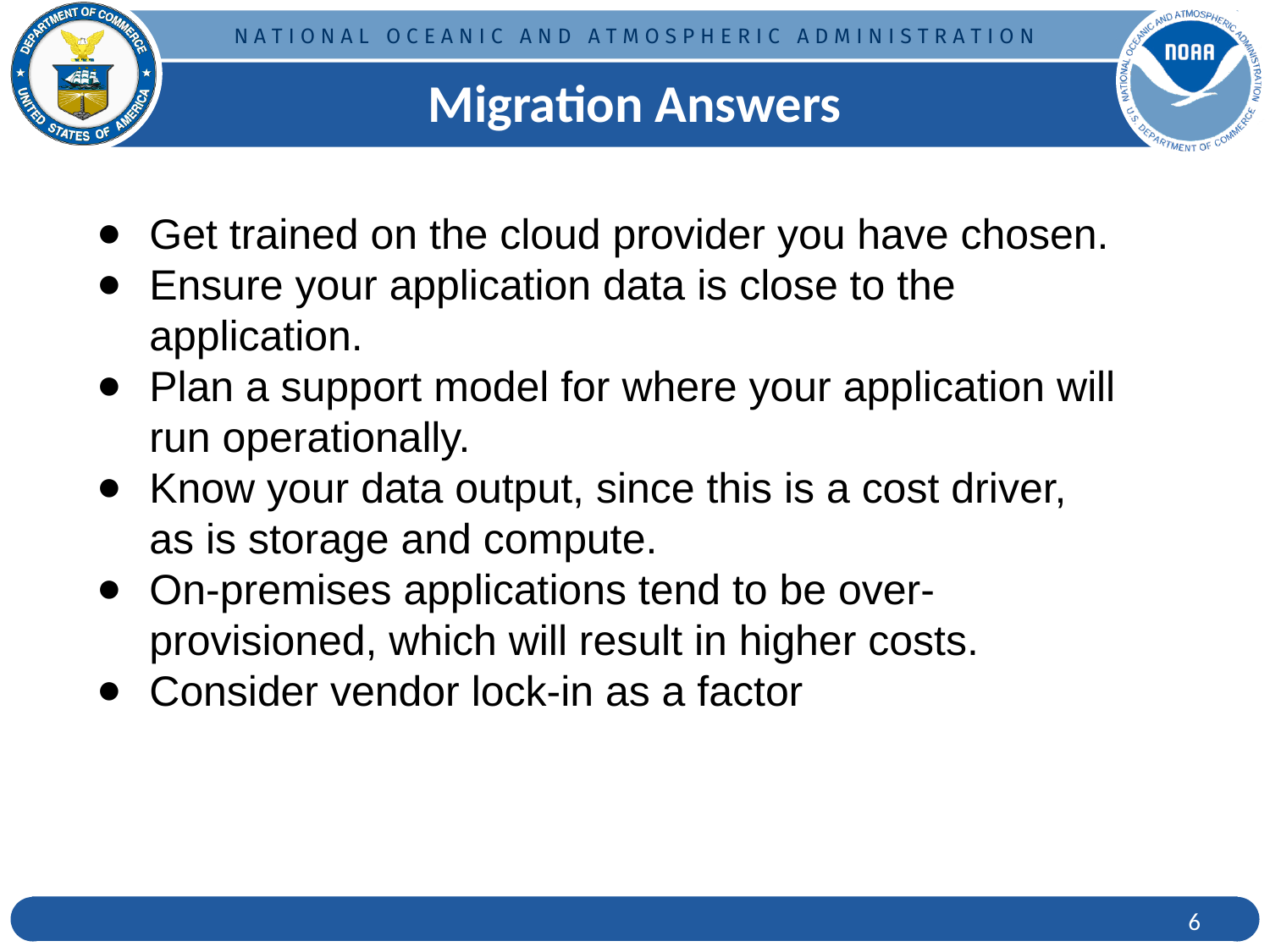

Migration Answers
Get trained on the cloud provider you have chosen.
Ensure your application data is close to the application.
Plan a support model for where your application will run operationally.
Know your data output, since this is a cost driver, as is storage and compute.
On-premises applications tend to be over-provisioned, which will result in higher costs.
Consider vendor lock-in as a factor
6